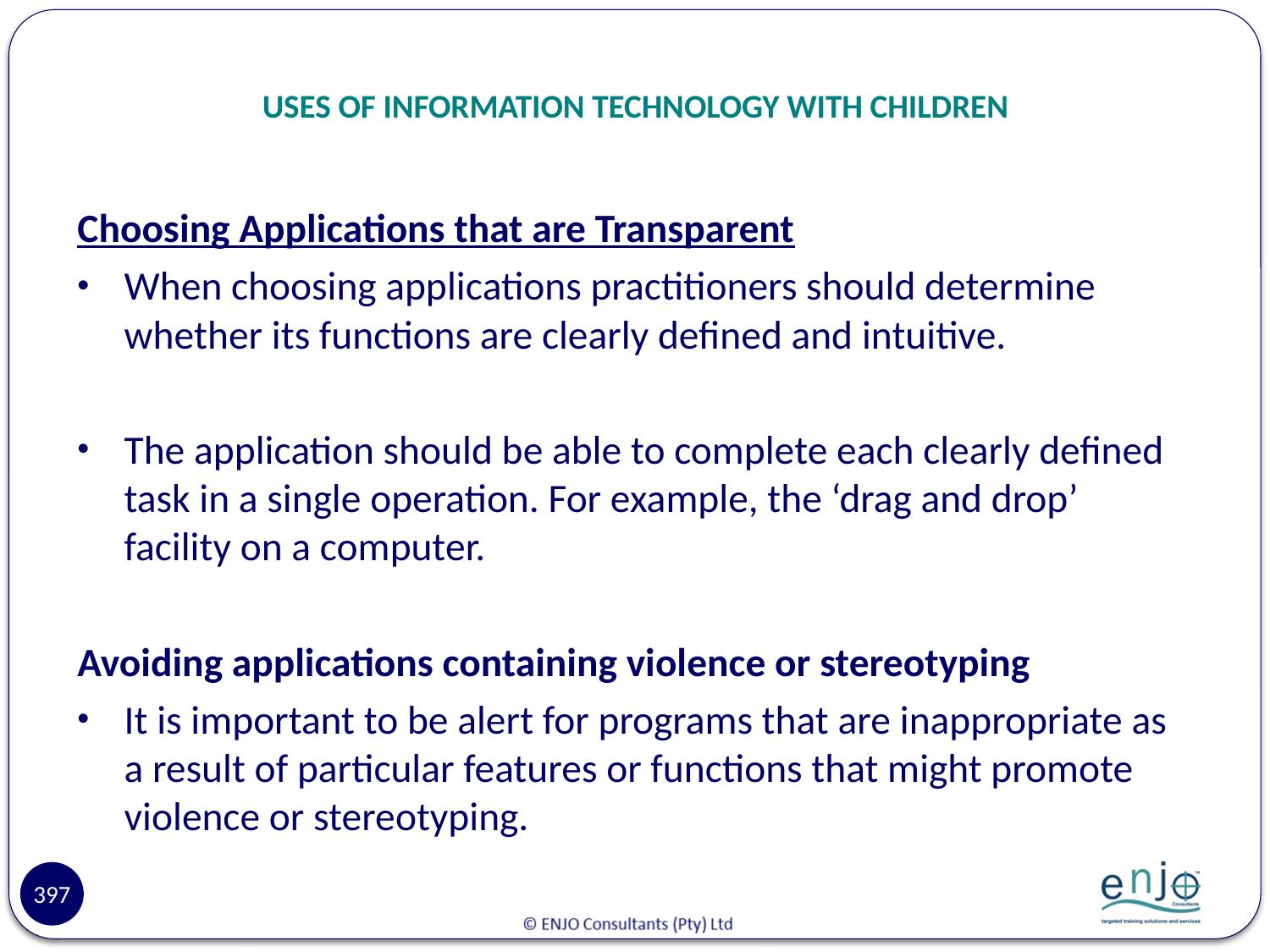

# USES OF INFORMATION TECHNOLOGY WITH CHILDREN
Choosing Applications that are Transparent
When choosing applications practitioners should determine whether its functions are clearly defined and intuitive.

The application should be able to complete each clearly defined task in a single operation. For example, the ‘drag and drop’ facility on a computer.

Avoiding applications containing violence or stereotyping
It is important to be alert for programs that are inappropriate as a result of particular features or functions that might promote violence or stereotyping.

397